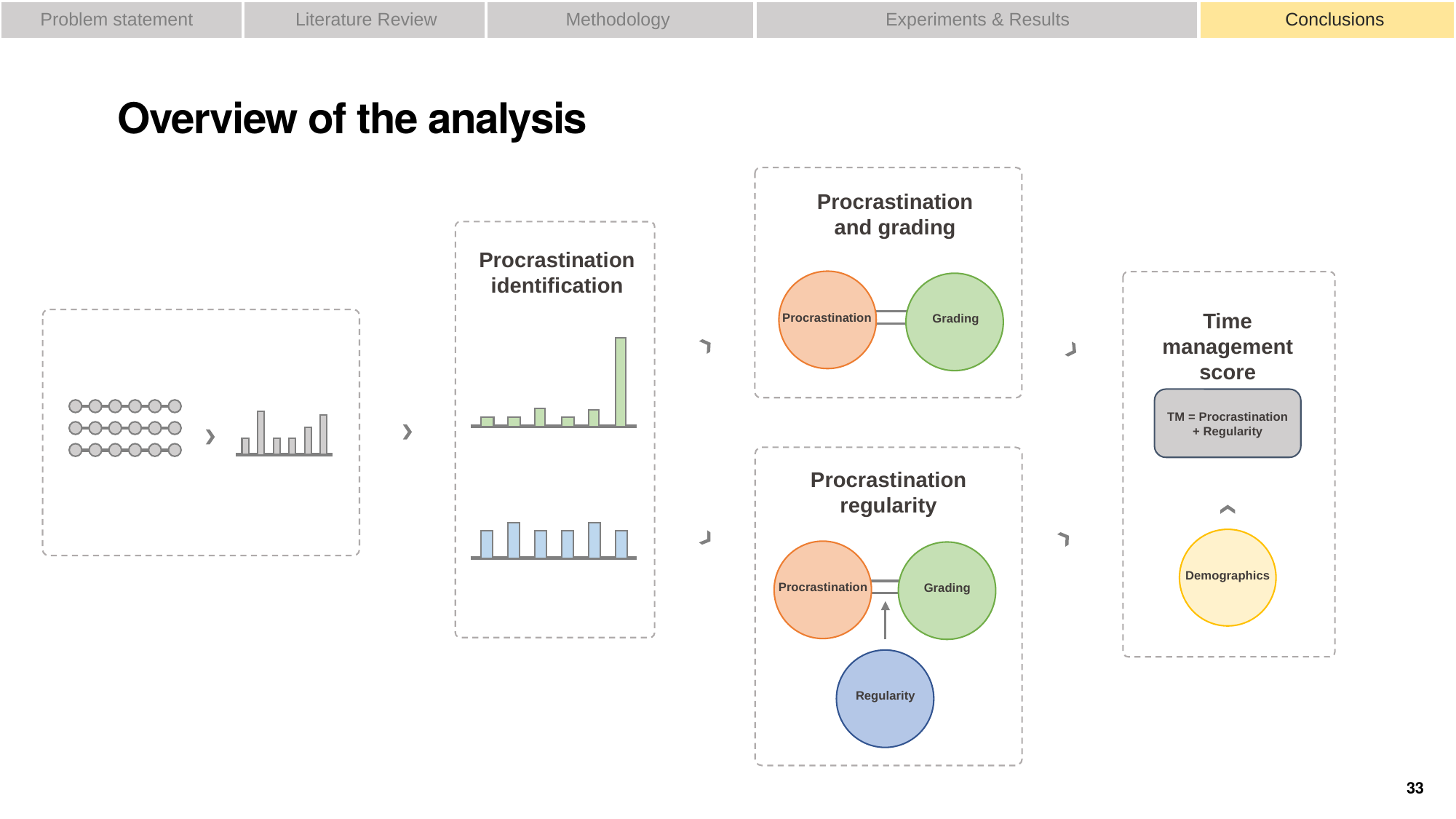

Problem statement
Literature Review
Methodology
Experiments & Results
Conclusions

Overview of the analysis

Procrastination
and grading

Procrastination

Grading

Procrastination
regularity

Procrastination

Grading

Regularity

Procrastination
identification

Time management score

TM = Procrastination + Regularity

Demographics

33